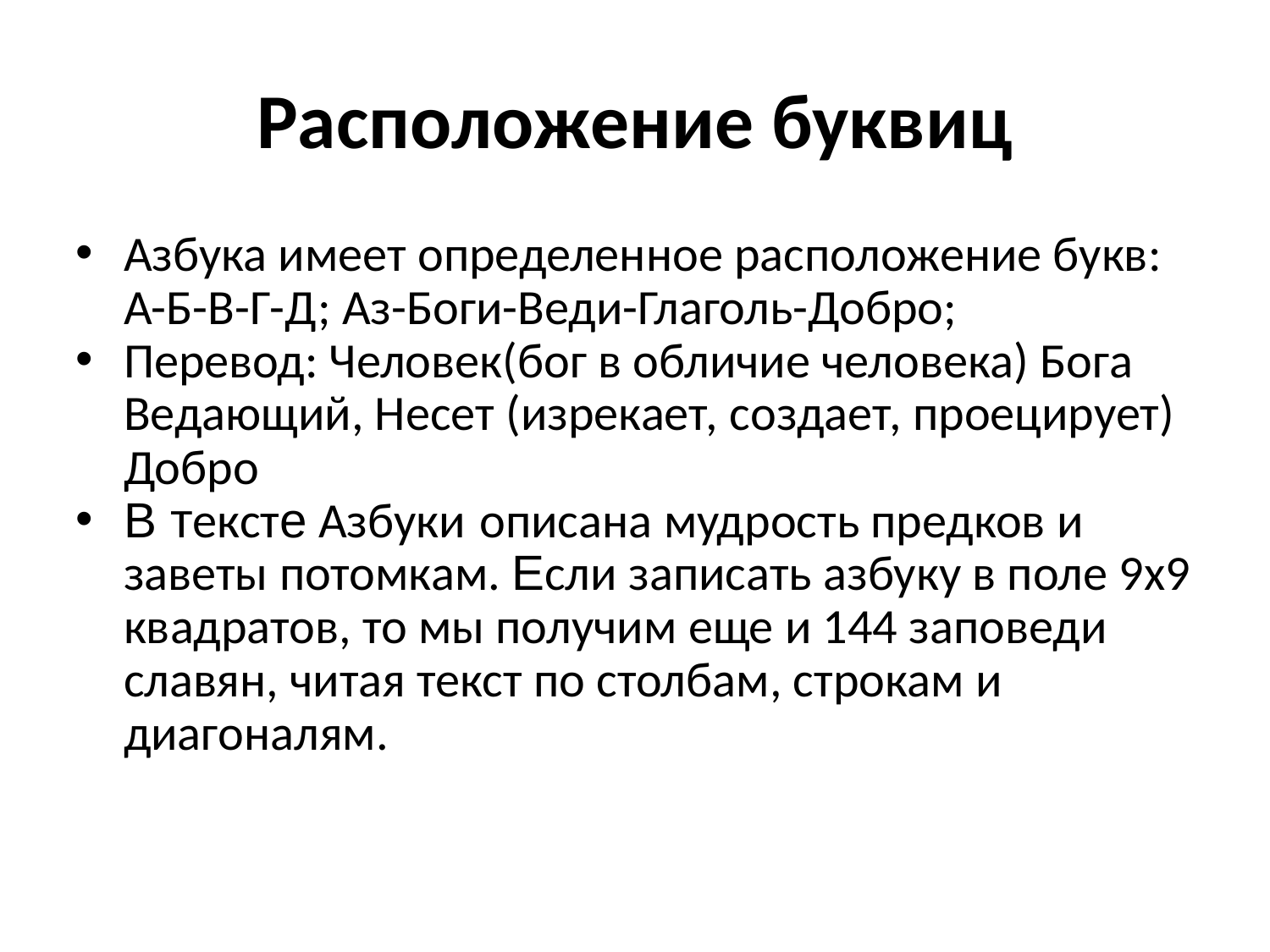

Расположение буквиц
Азбука имеет определенное расположение букв: А-Б-В-Г-Д; Аз-Боги-Веди-Глаголь-Добро;
Перевод: Человек(бог в обличие человека) Бога Ведающий, Несет (изрекает, создает, проецирует) Добро
В тексте Азбуки описана мудрость предков и заветы потомкам. Если записать азбуку в поле 9х9 квадратов, то мы получим еще и 144 заповеди славян, читая текст по столбам, строкам и диагоналям.